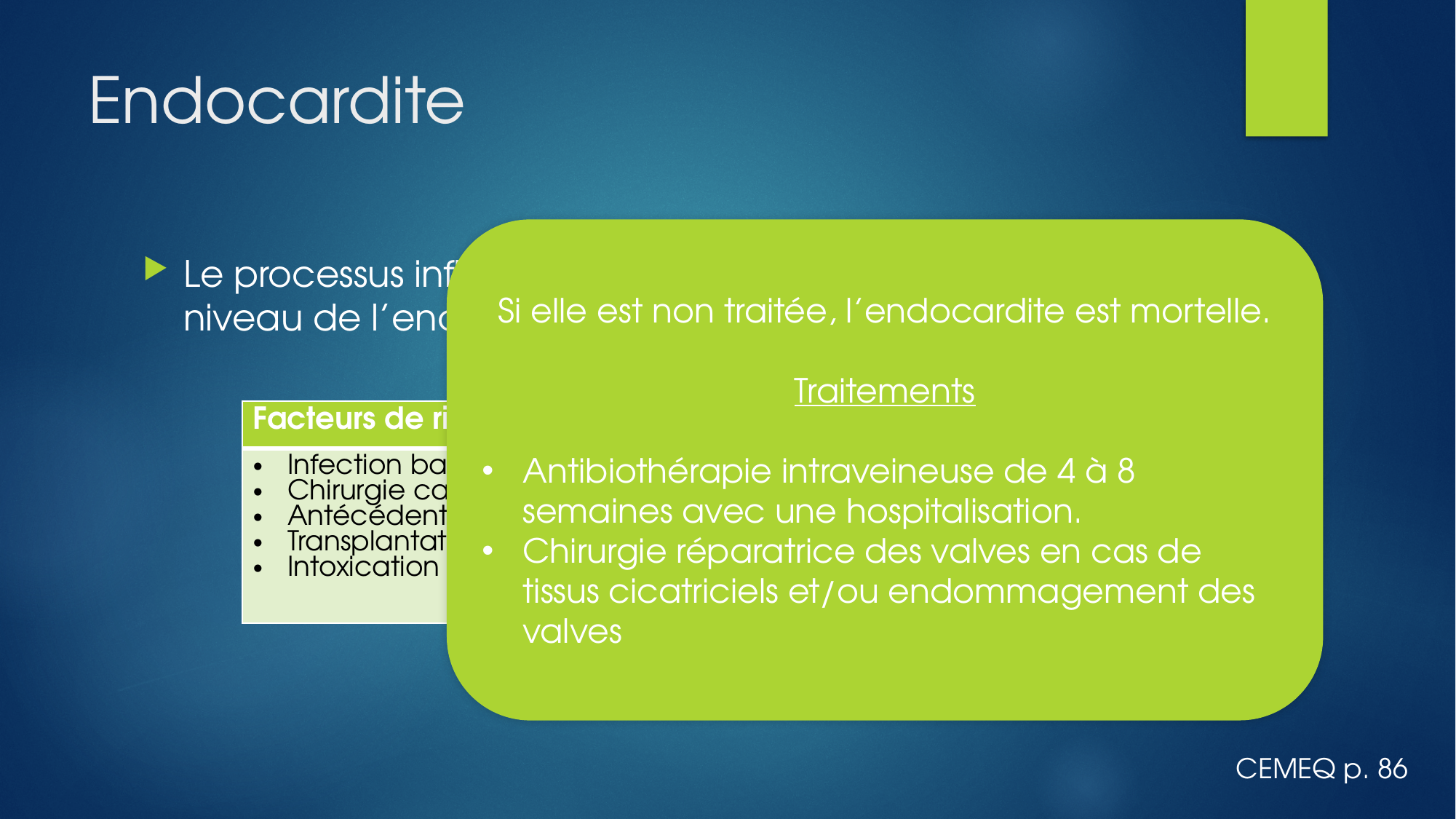

# Endocardite
Si elle est non traitée, l’endocardite est mortelle.

Traitements
Antibiothérapie intraveineuse de 4 à 8 semaines avec une hospitalisation.
Chirurgie réparatrice des valves en cas de tissus cicatriciels et/ou endommagement des valves
Le processus inflammatoire peut laisser des cicatrices au niveau de l’endocarde
| Facteurs de risques |
| --- |
| Infection bactérienne Chirurgie cardiaque récente (< 6 mois) Antécédent d’endocardite Transplantation cardiaque Intoxication intraveineuse |
CEMEQ p. 86